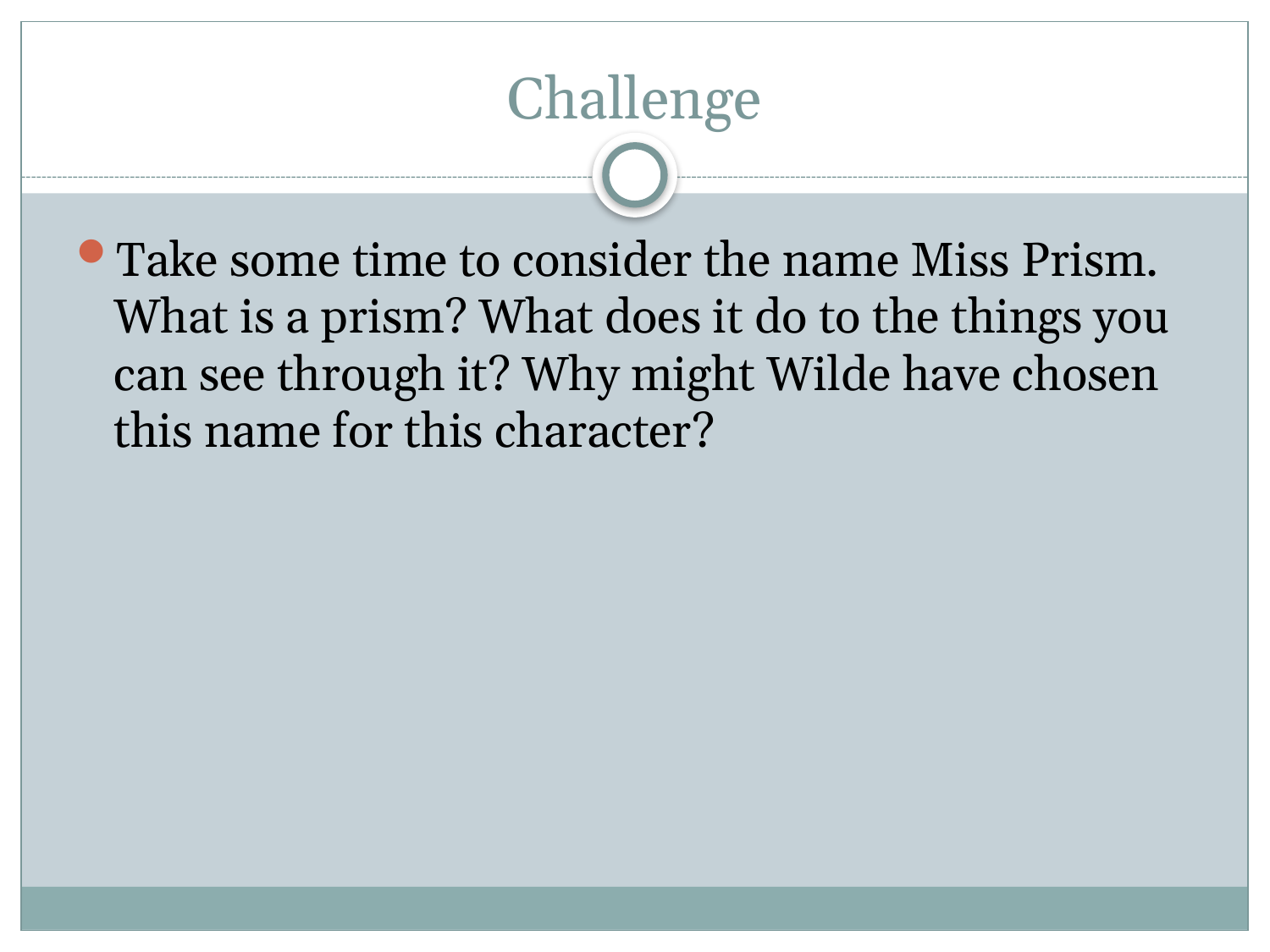

# Challenge
Take some time to consider the name Miss Prism. What is a prism? What does it do to the things you can see through it? Why might Wilde have chosen this name for this character?